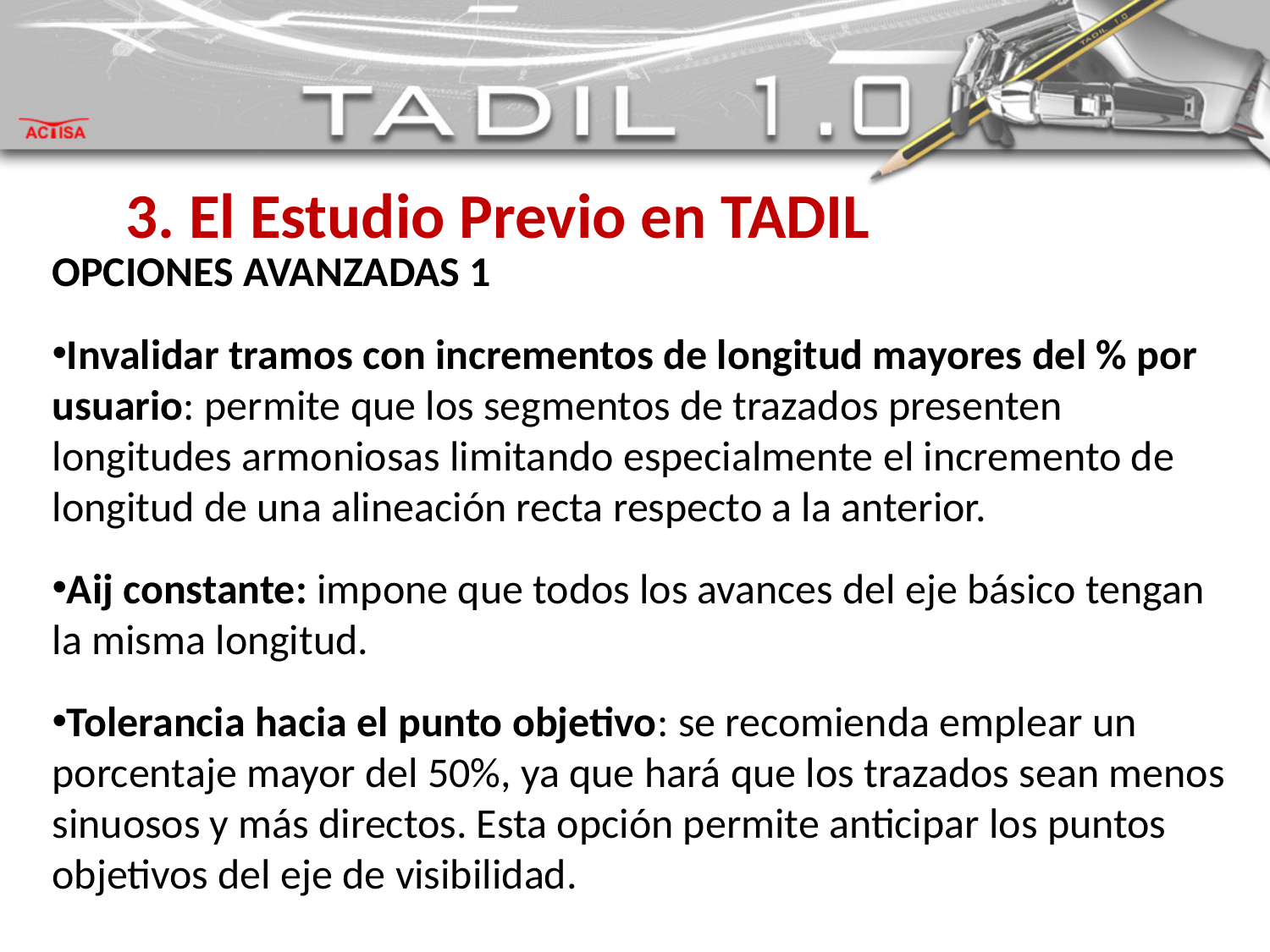

3. El Estudio Previo en TADIL
OPCIONES AVANZADAS 1

Invalidar tramos con incrementos de longitud mayores del % por usuario: permite que los segmentos de trazados presenten longitudes armoniosas limitando especialmente el incremento de longitud de una alineación recta respecto a la anterior.

Aij constante: impone que todos los avances del eje básico tengan la misma longitud.

Tolerancia hacia el punto objetivo: se recomienda emplear un porcentaje mayor del 50%, ya que hará que los trazados sean menos sinuosos y más directos. Esta opción permite anticipar los puntos objetivos del eje de visibilidad.